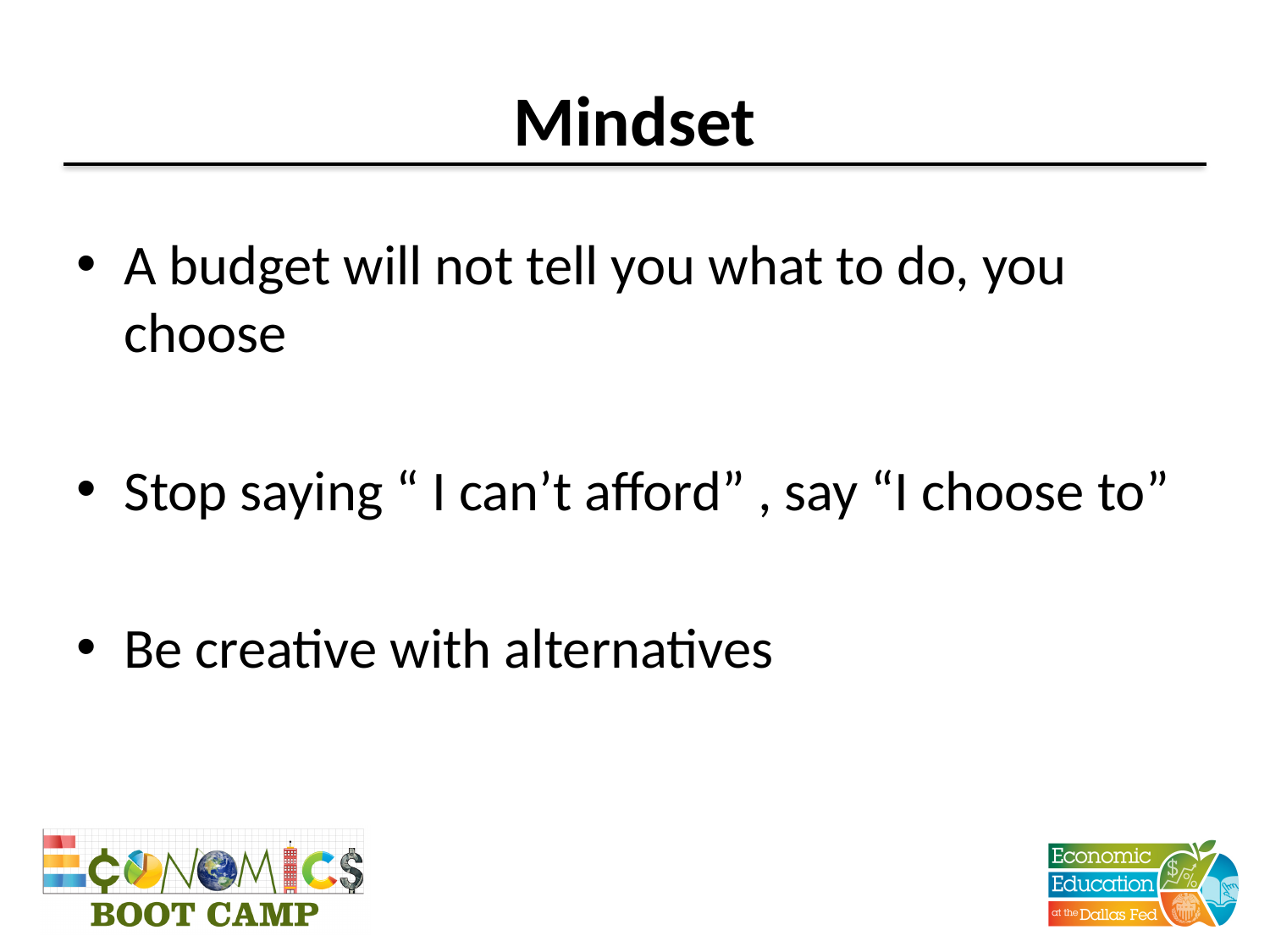

# Mindset
A budget will not tell you what to do, you choose

Stop saying “ I can’t afford” , say “I choose to”

Be creative with alternatives